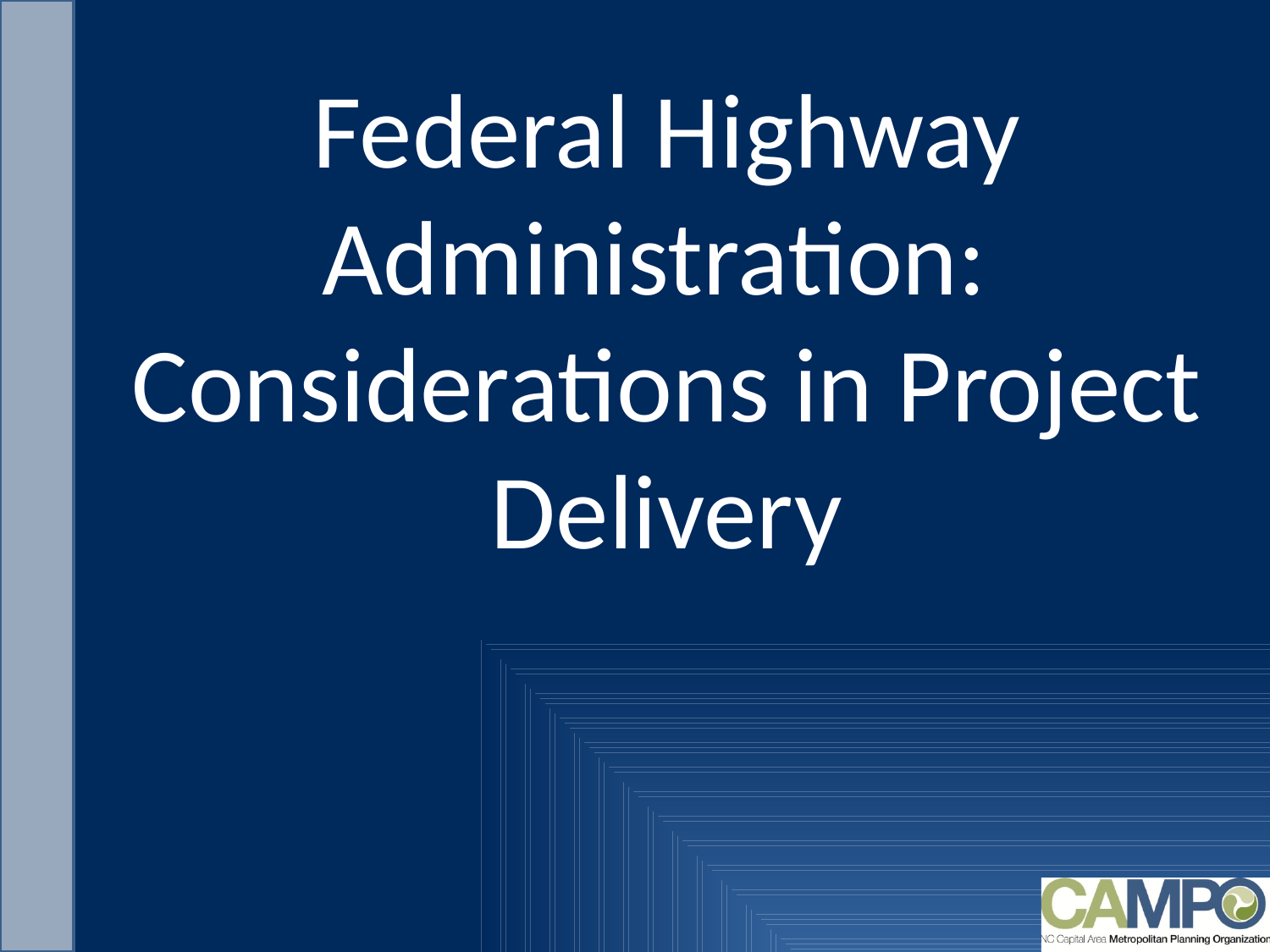

# Federal Highway Administration: Considerations in Project Delivery